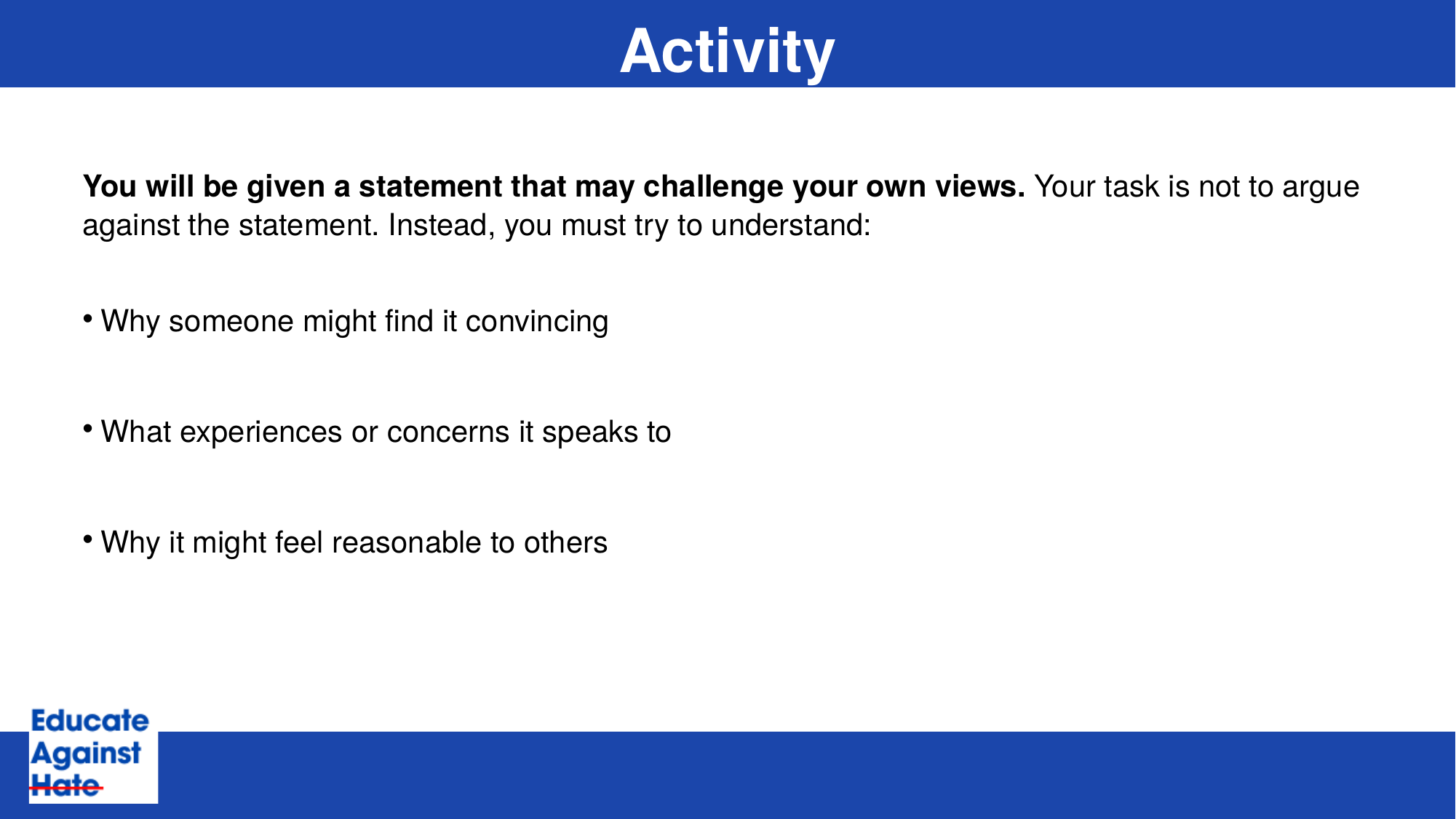

# Activity
You will be given a statement that may challenge your own views. Your task is not to argue against the statement. Instead, you must try to understand:

Why someone might find it convincing

What experiences or concerns it speaks to

Why it might feel reasonable to others